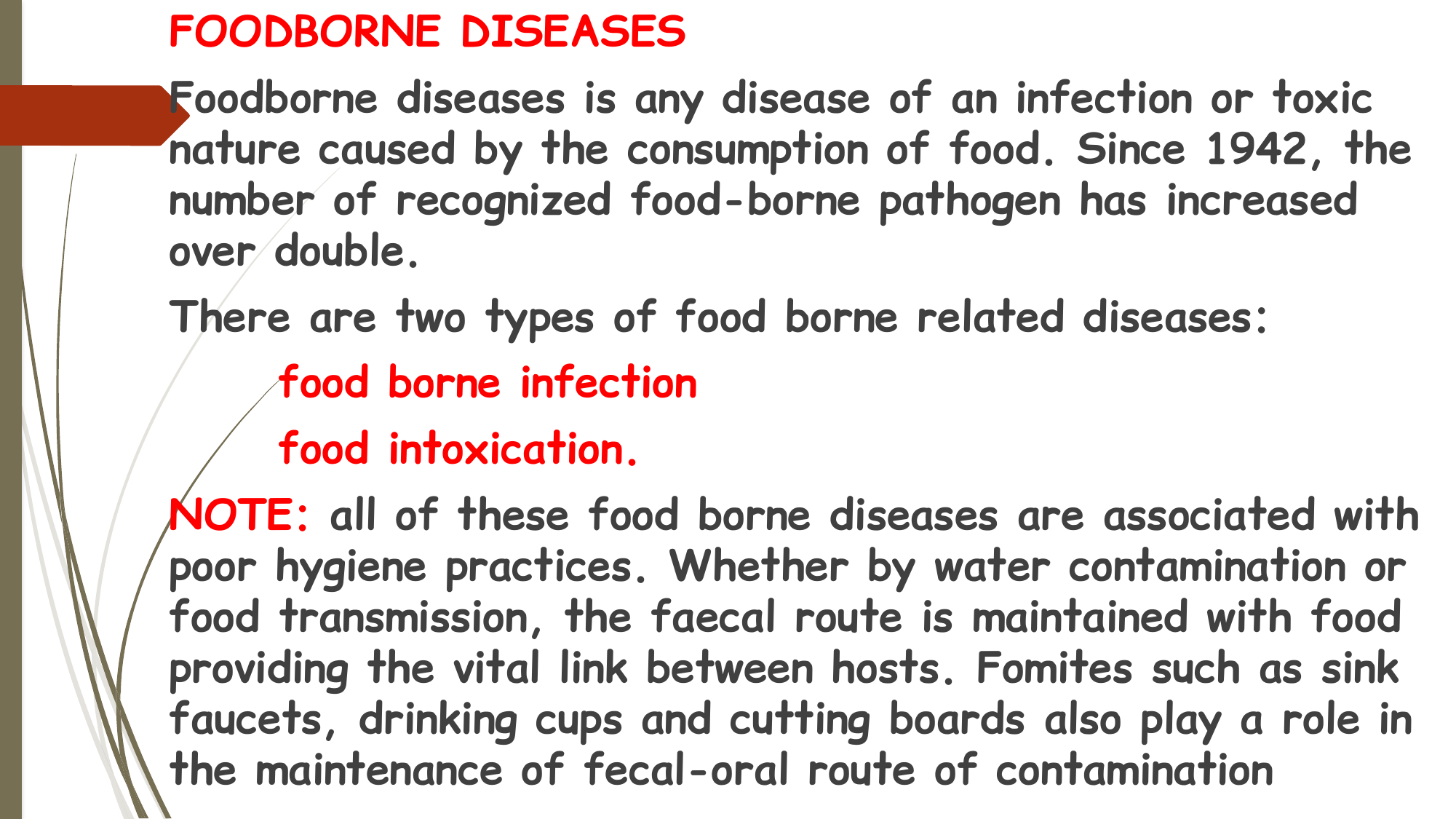

FOODBORNE DISEASES
Foodborne diseases is any disease of an infection or toxic nature caused by the consumption of food. Since 1942, the number of recognized food-borne pathogen has increased over double.
There are two types of food borne related diseases:
	food borne infection
	food intoxication.
NOTE: all of these food borne diseases are associated with poor hygiene practices. Whether by water contamination or food transmission, the faecal route is maintained with food providing the vital link between hosts. Fomites such as sink faucets, drinking cups and cutting boards also play a role in the maintenance of fecal-oral route of contamination